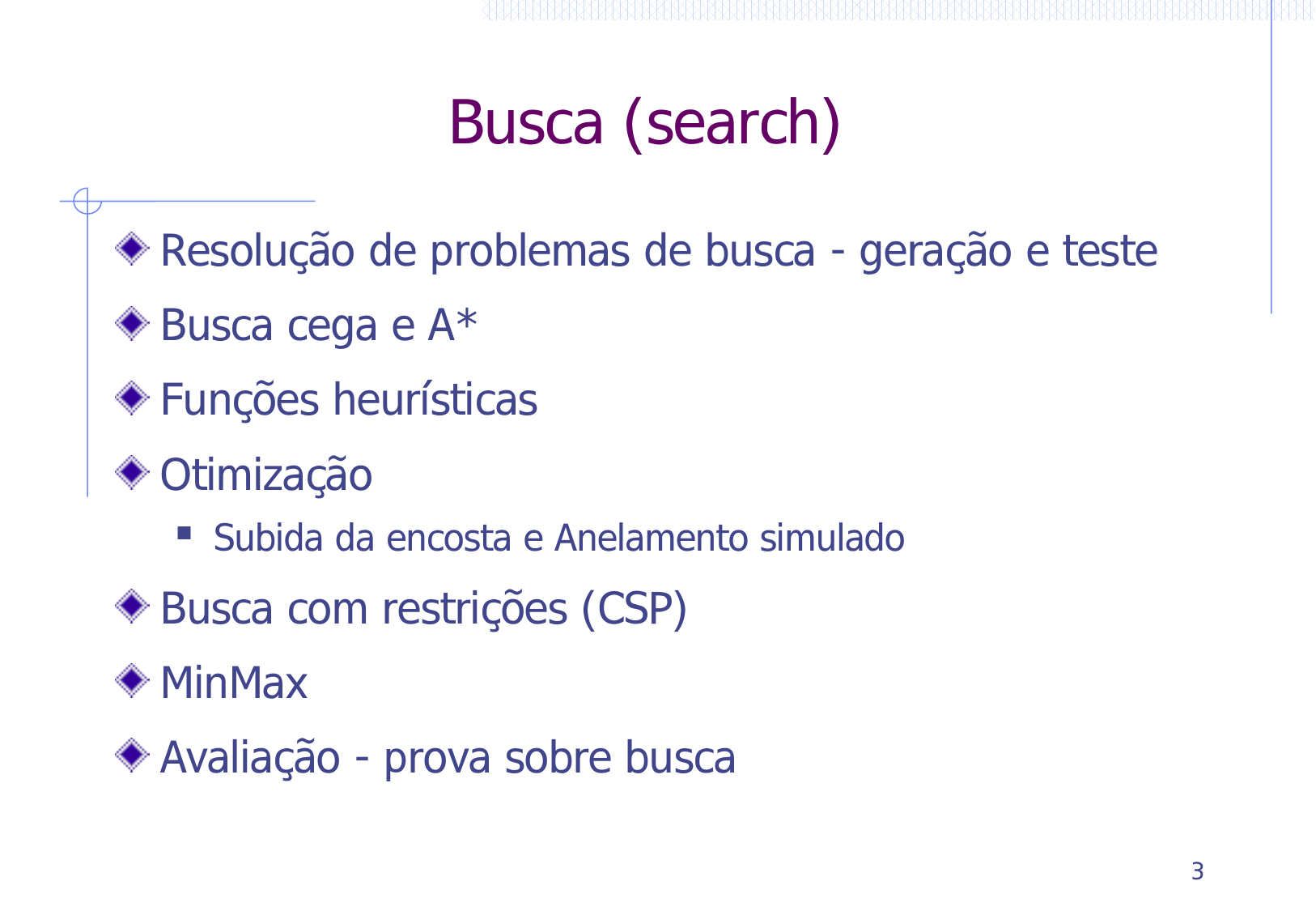

# Busca (search)
Resolução de problemas de busca - geração e teste
Busca cega e A*
Funções heurísticas
Otimização
Subida da encosta e Anelamento simulado
Busca com restrições (CSP)
MinMax
Avaliação - prova sobre busca
3